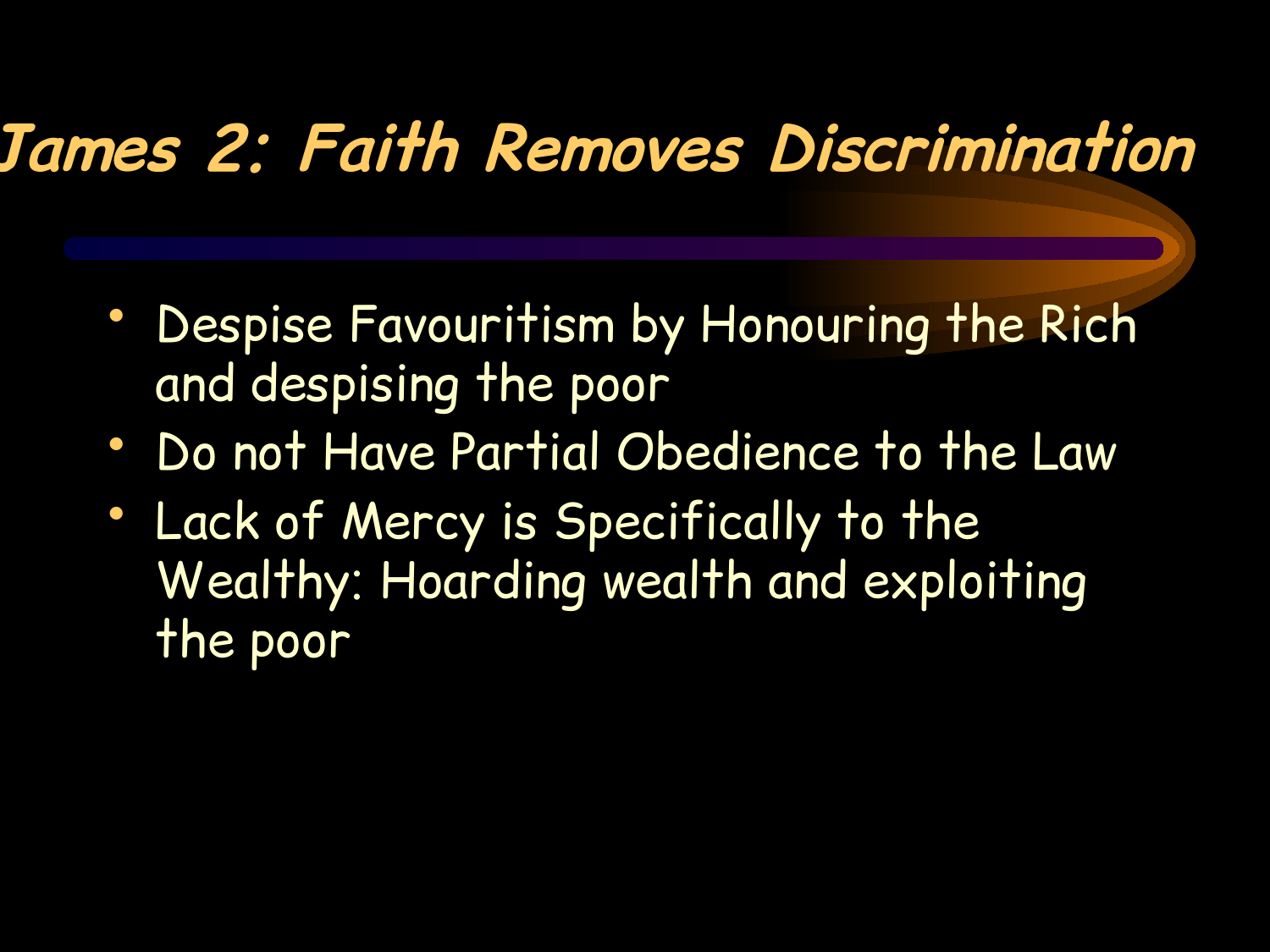

# James 2: Faith Removes Discrimination
Despise Favouritism by Honouring the Rich and despising the poor
Do not Have Partial Obedience to the Law
Lack of Mercy is Specifically to the Wealthy: Hoarding wealth and exploiting the poor